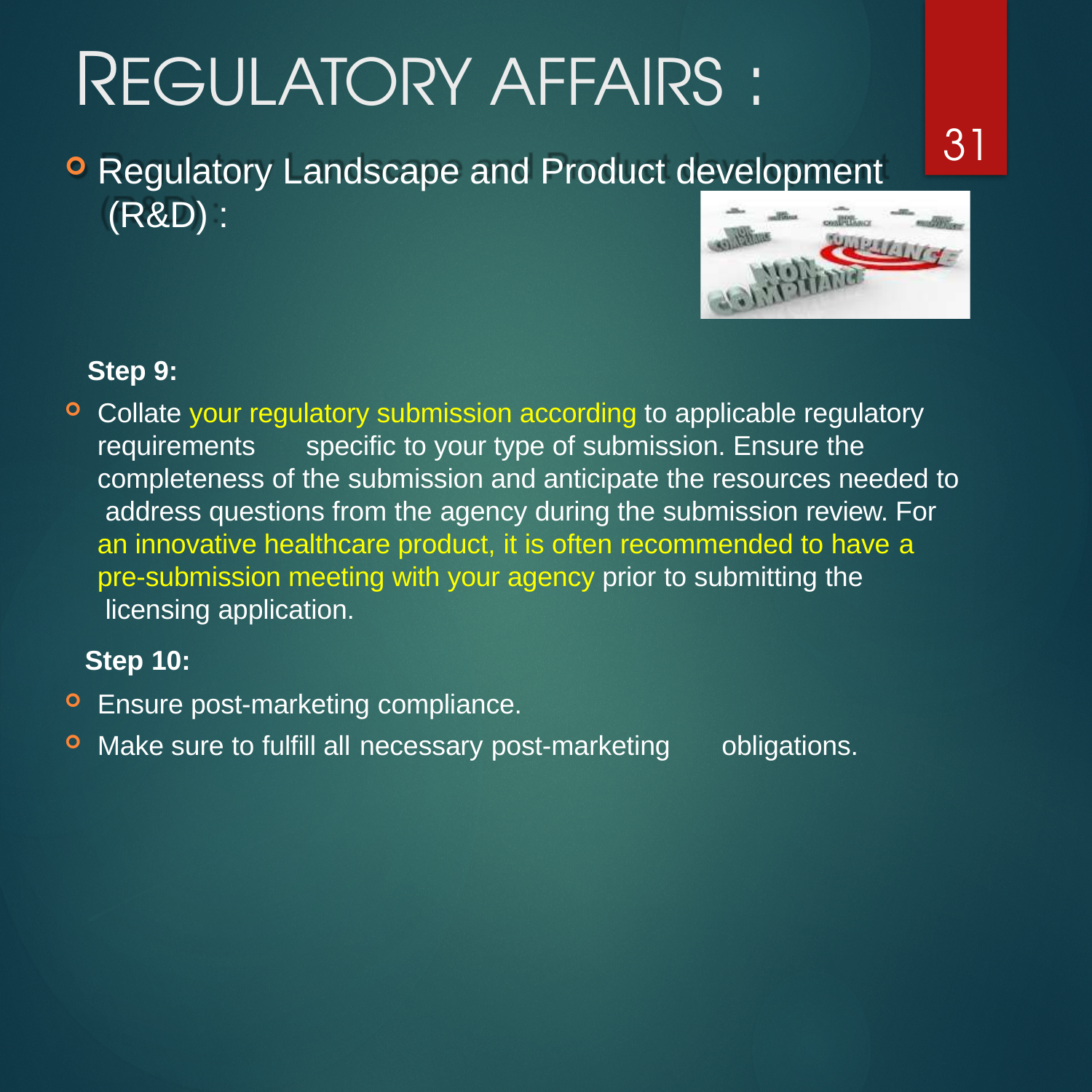

# REGULATORY AFFAIRS :
31

Regulatory Landscape and Product development  (R&D) :

Step 9:
Collate your regulatory submission according to applicable regulatory  requirements	specific to your type of submission. Ensure the  completeness of the submission and anticipate the resources needed to  address questions from the agency during the submission review. For  an innovative healthcare product, it is often recommended to have a
pre-submission meeting with your agency prior to submitting the  licensing application.
Step 10:
Ensure post-marketing compliance.
Make sure to fulfill all necessary post-marketing	obligations.